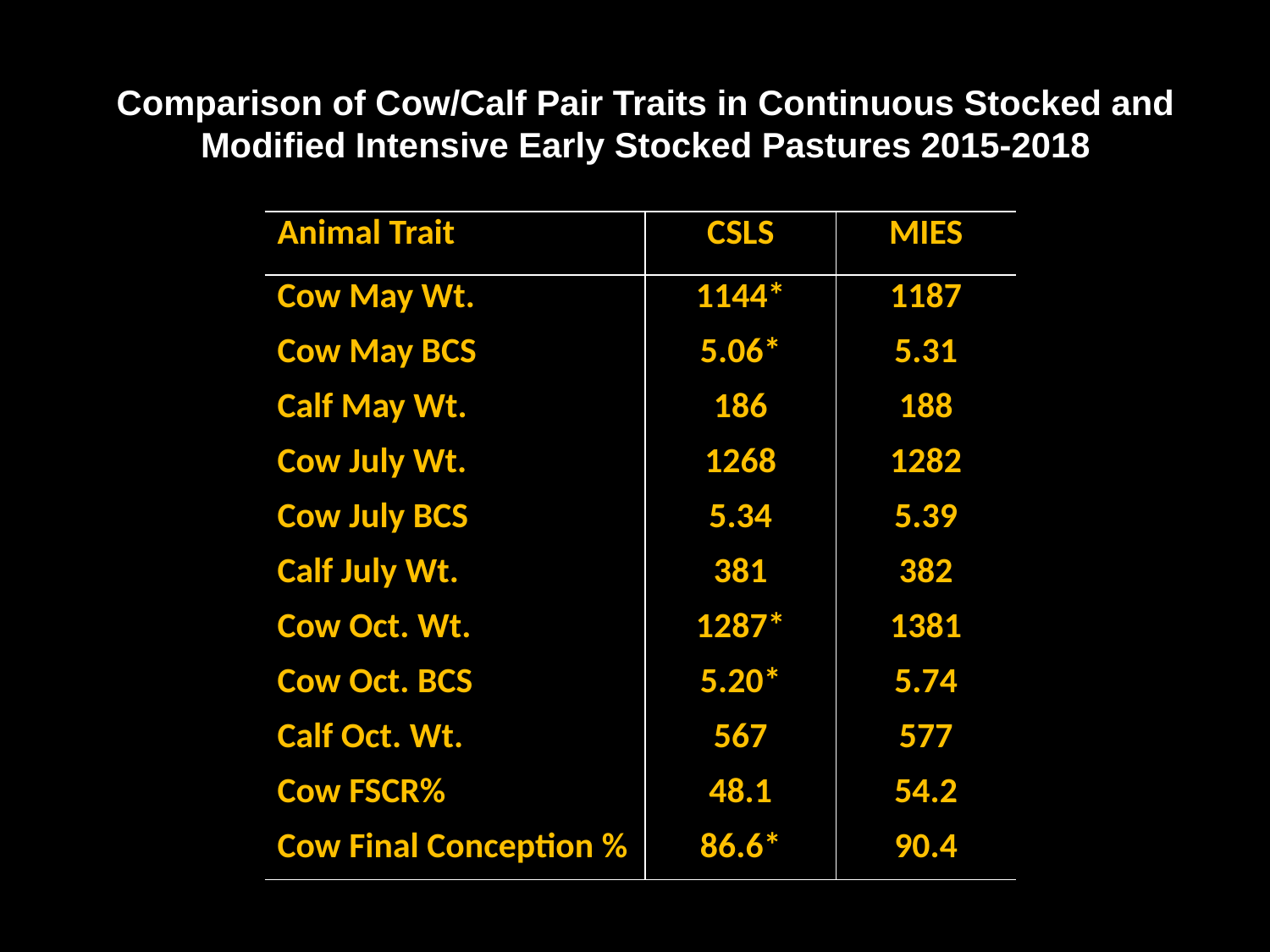

Comparison of Cow/Calf Pair Traits in Continuous Stocked and Modified Intensive Early Stocked Pastures 2015-2018
| Animal Trait | CSLS | MIES |
| --- | --- | --- |
| Cow May Wt. | 1144\* | 1187 |
| Cow May BCS | 5.06\* | 5.31 |
| Calf May Wt. | 186 | 188 |
| Cow July Wt. | 1268 | 1282 |
| Cow July BCS | 5.34 | 5.39 |
| Calf July Wt. | 381 | 382 |
| Cow Oct. Wt. | 1287\* | 1381 |
| Cow Oct. BCS | 5.20\* | 5.74 |
| Calf Oct. Wt. | 567 | 577 |
| Cow FSCR% | 48.1 | 54.2 |
| Cow Final Conception % | 86.6\* | 90.4 |